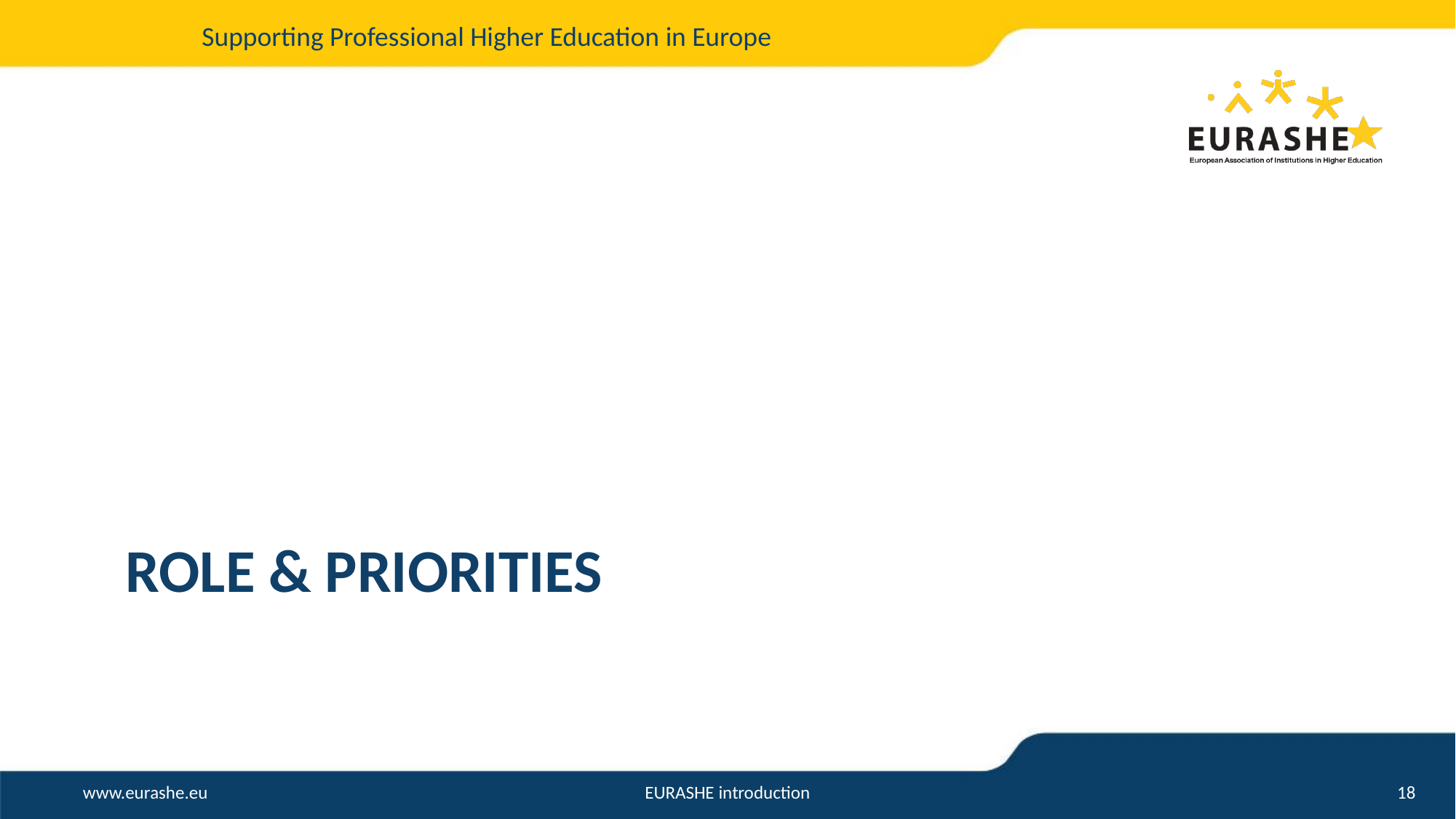

# ROLE & PRIORITIES
EURASHE introduction
18